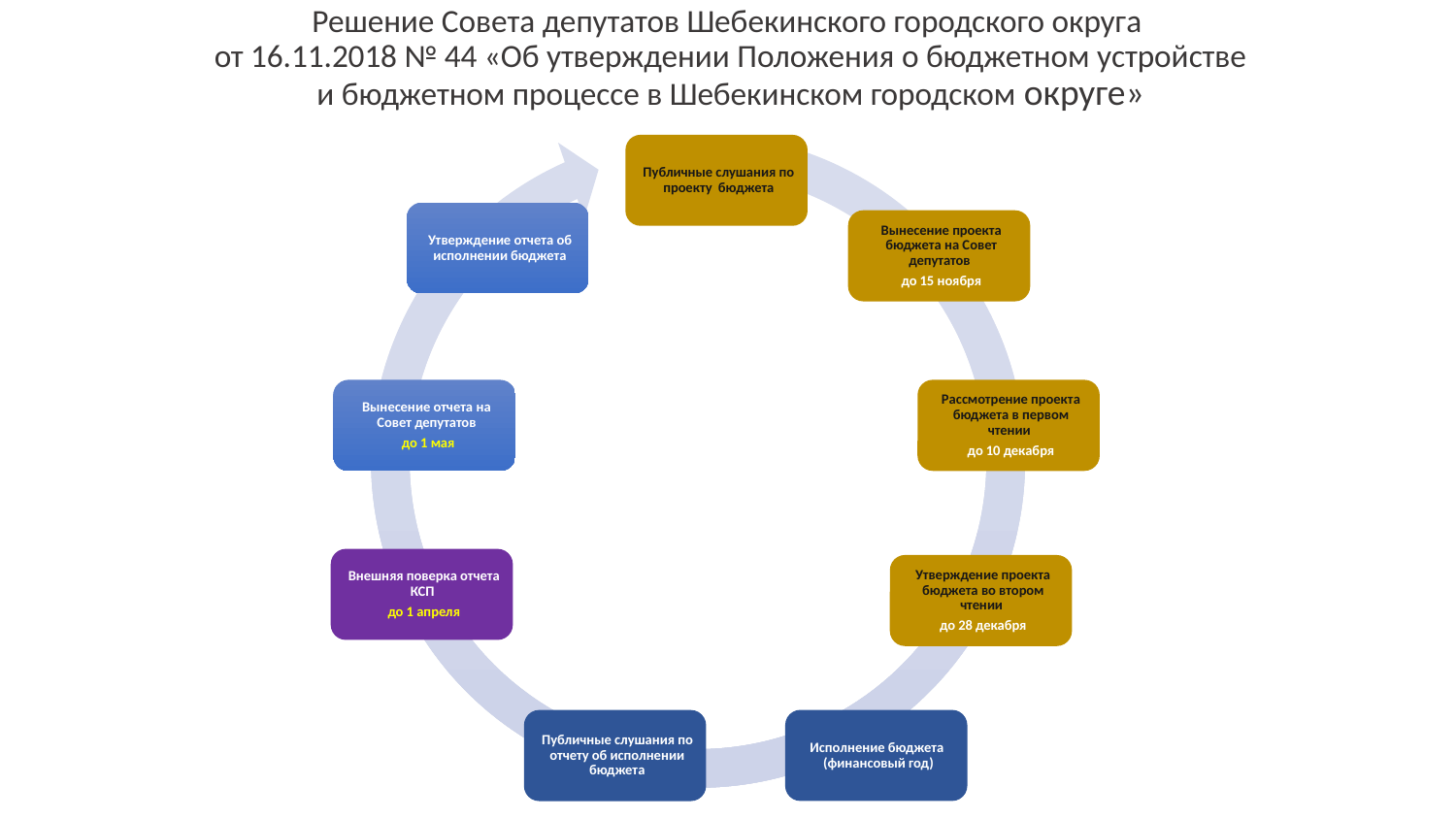

# Решение Совета депутатов Шебекинского городского округа от 16.11.2018 № 44 «Об утверждении Положения о бюджетном устройстве и бюджетном процессе в Шебекинском городском округе»
Публичные слушания по проекту  бюджета
Вынесение проекта бюджета на Совет депутатов
до 15 ноября
Рассмотрение проекта бюджета в первом чтении
до 10 декабря
Утверждение проекта бюджета во втором чтении
до 28 декабря
Исполнение бюджета  (финансовый год)
Публичные слушания по отчету об исполнении бюджета
Внешняя поверка отчета КСП
до 1 апреля
Вынесение отчета на Совет депутатов
 до 1 мая
Утверждение отчета об исполнении бюджета